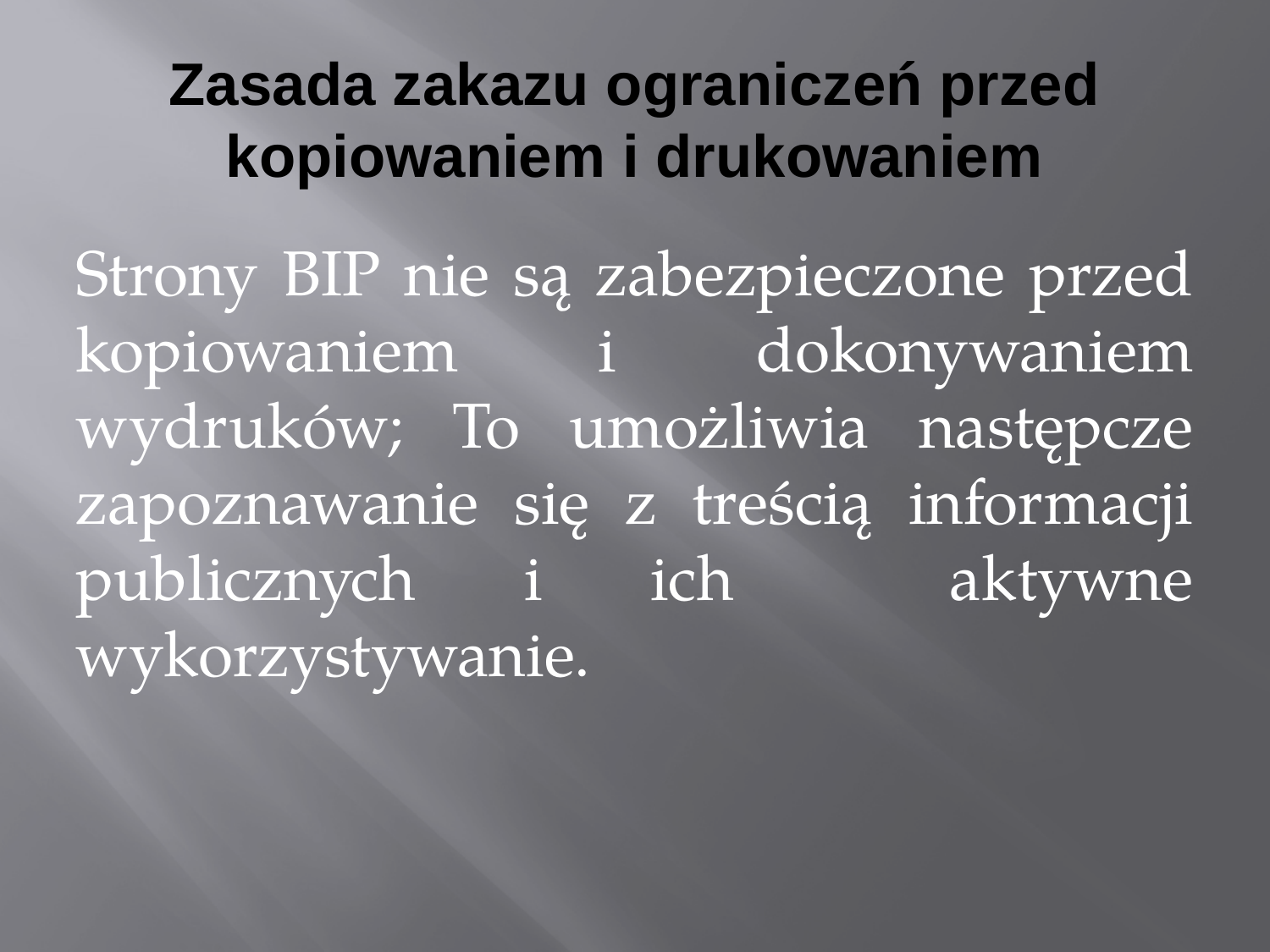

# Zasada zakazu ograniczeń przed kopiowaniem i drukowaniem
Strony BIP nie są zabezpieczone przed kopiowaniem i dokonywaniem wydruków; To umożliwia następcze zapoznawanie się z treścią informacji publicznych i ich  aktywne wykorzystywanie.